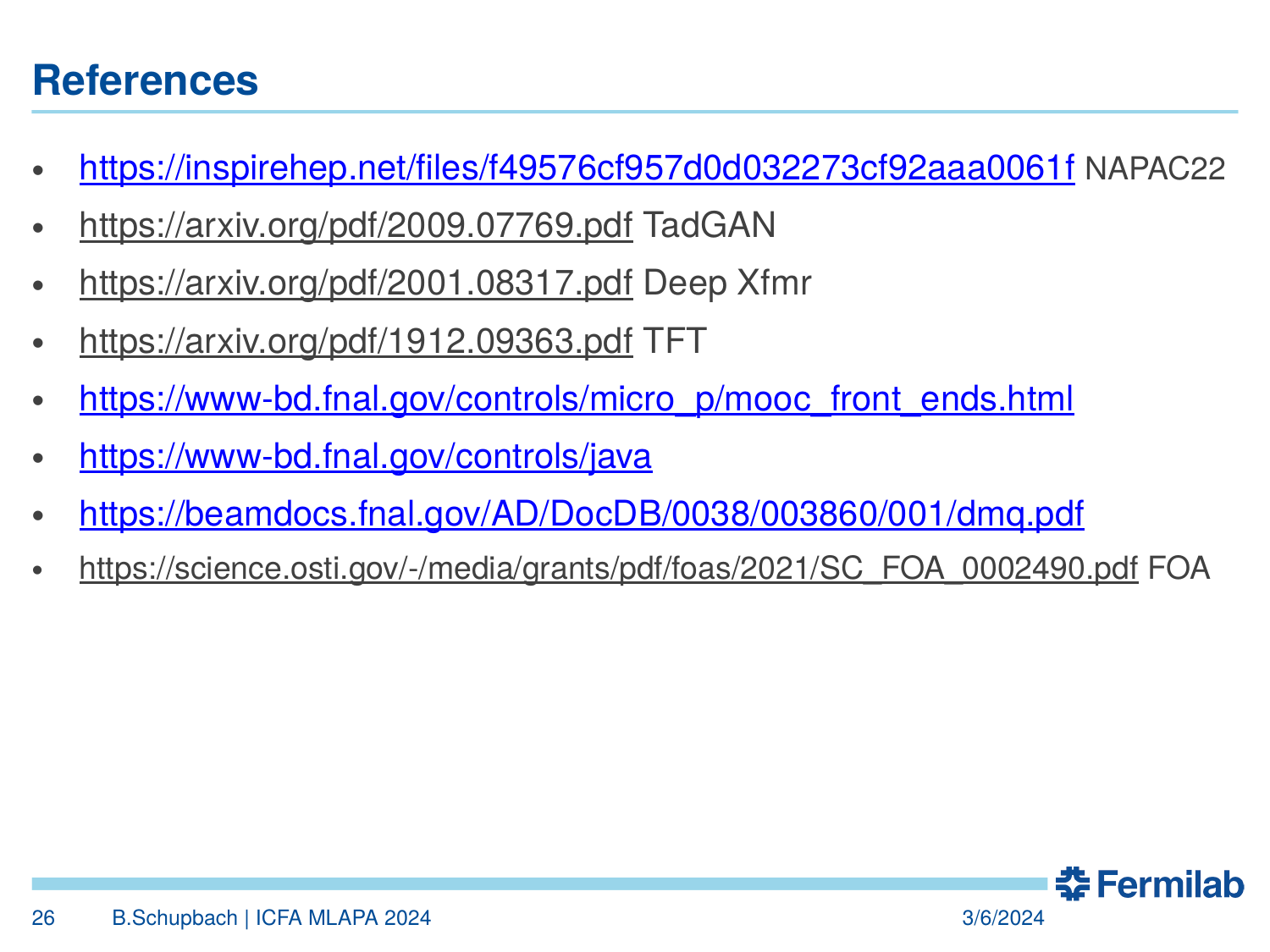

# References
https://inspirehep.net/files/f49576cf957d0d032273cf92aaa0061f NAPAC22
https://arxiv.org/pdf/2009.07769.pdf TadGAN
https://arxiv.org/pdf/2001.08317.pdf Deep Xfmr
https://arxiv.org/pdf/1912.09363.pdf TFT
https://www-bd.fnal.gov/controls/micro_p/mooc_front_ends.html
https://www-bd.fnal.gov/controls/java
https://beamdocs.fnal.gov/AD/DocDB/0038/003860/001/dmq.pdf
https://science.osti.gov/-/media/grants/pdf/foas/2021/SC_FOA_0002490.pdf FOA

26
B.Schupbach | ICFA MLAPA 2024
3/6/2024